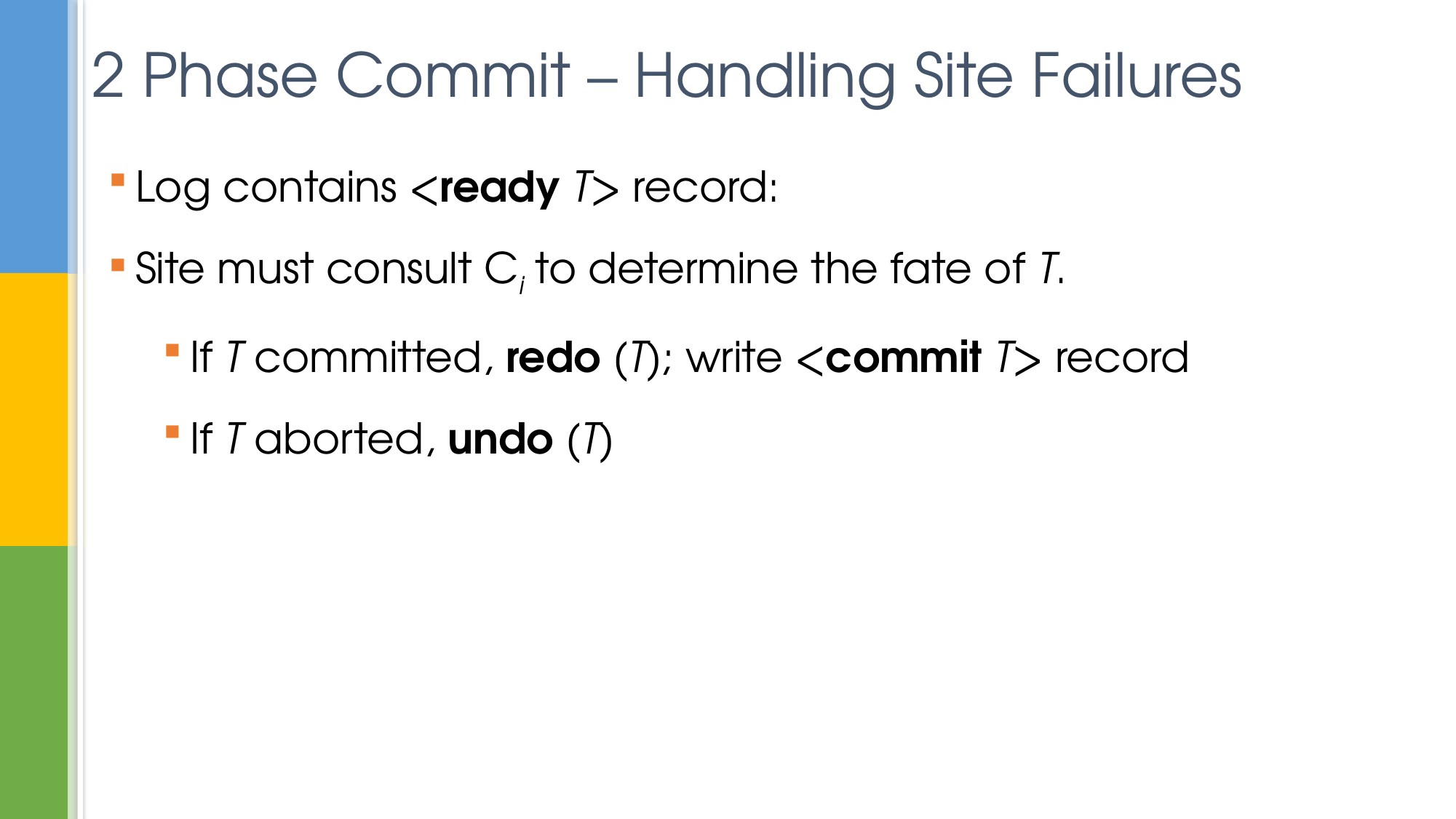

# 2 Phase Commit – Handling Site Failures
Log contains <ready T> record:
Site must consult Ci to determine the fate of T.
If T committed, redo (T); write <commit T> record
If T aborted, undo (T)